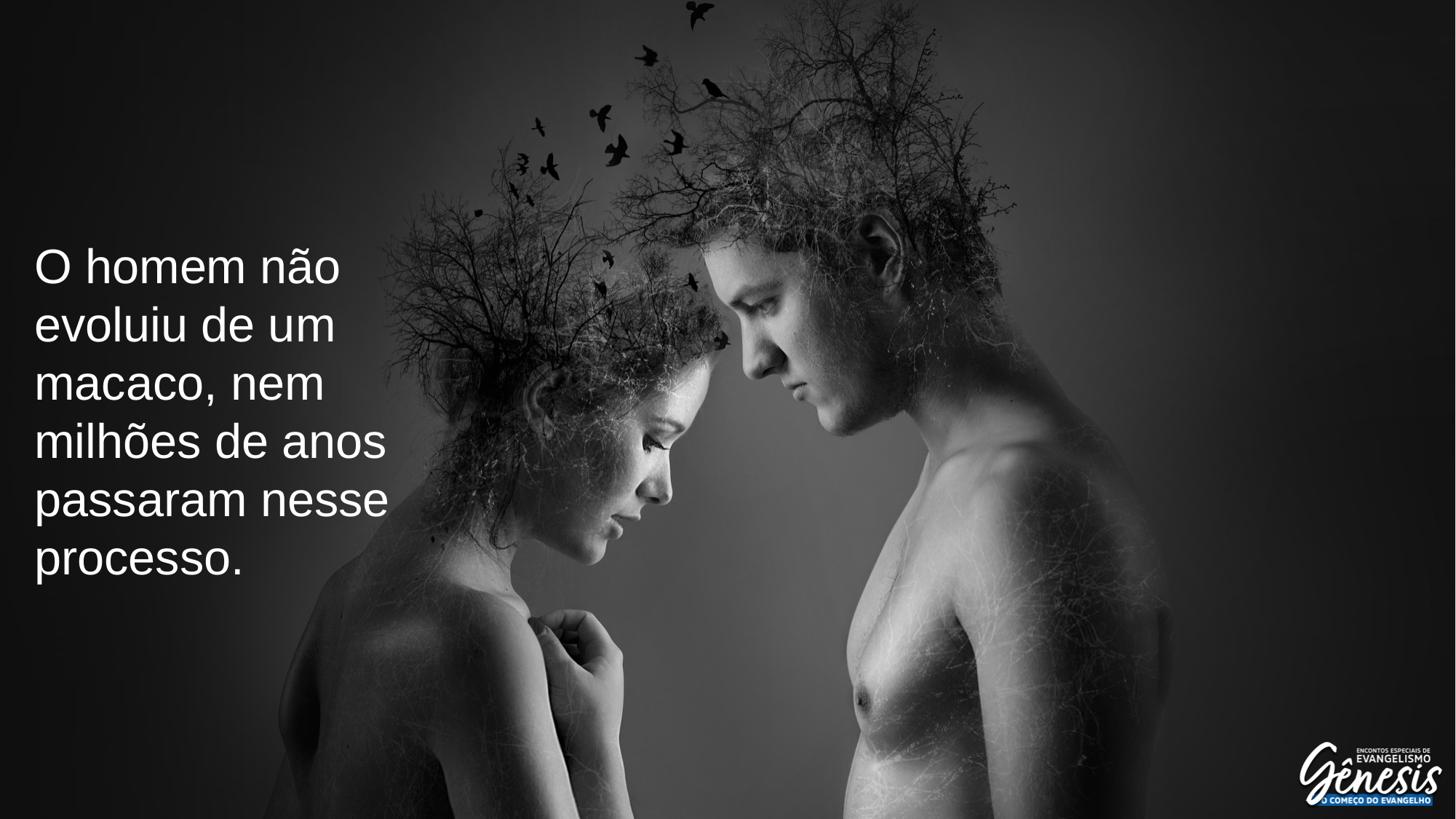

O homem não evoluiu de um macaco, nem milhões de anos passaram nesse processo.